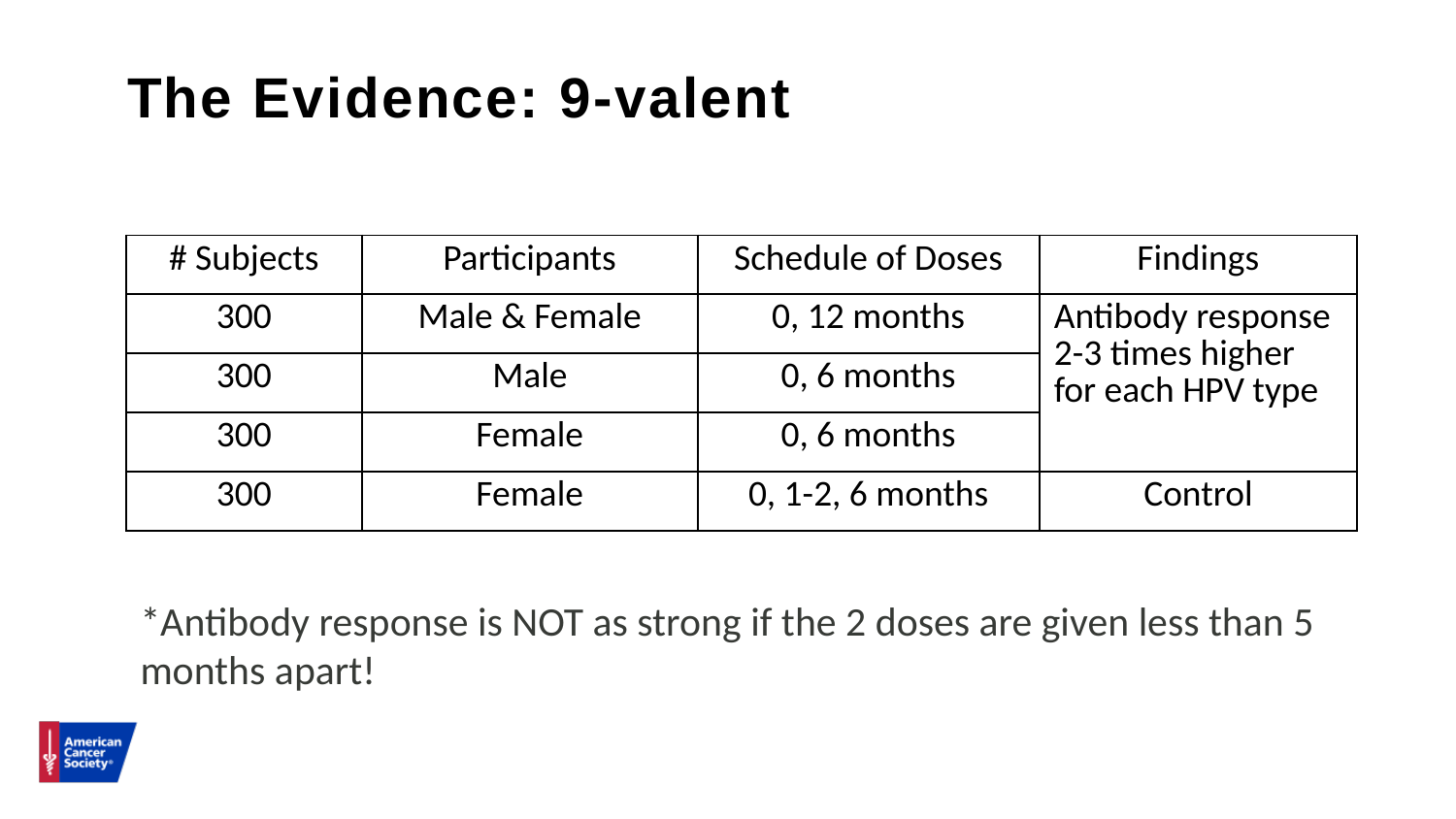

The Evidence: 9-valent
| # Subjects | Participants | Schedule of Doses | Findings |
| --- | --- | --- | --- |
| 300 | Male & Female | 0, 12 months | Antibody response 2-3 times higher for each HPV type |
| 300 | Male | 0, 6 months |  |
| 300 | Female | 0, 6 months |  |
| 300 | Female | 0, 1-2, 6 months | Control |
*Antibody response is NOT as strong if the 2 doses are given less than 5
months apart!